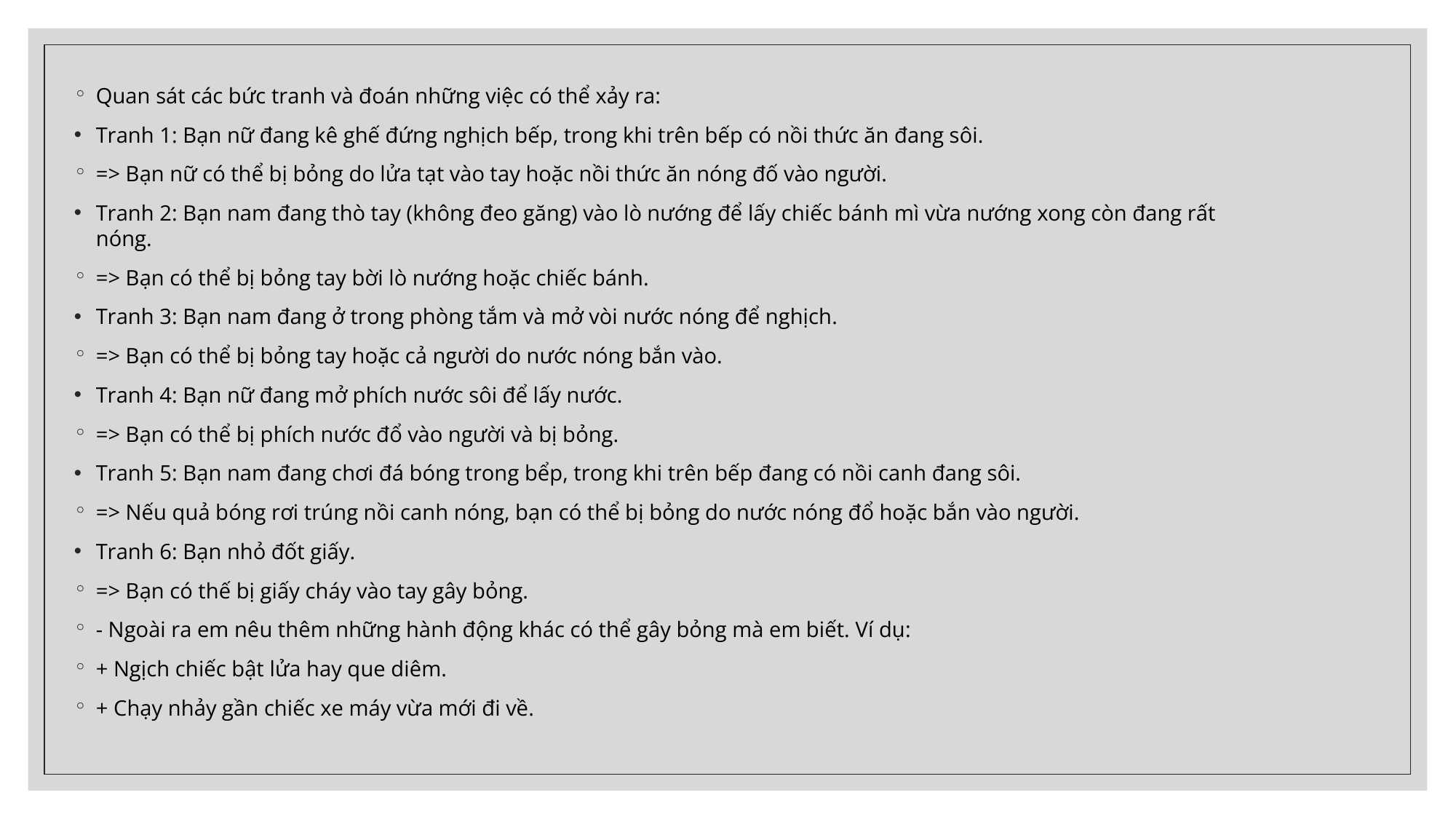

Quan sát các bức tranh và đoán những việc có thể xảy ra:
Tranh 1: Bạn nữ đang kê ghế đứng nghịch bếp, trong khi trên bếp có nồi thức ăn đang sôi.
=> Bạn nữ có thể bị bỏng do lửa tạt vào tay hoặc nồi thức ăn nóng đố vào người.
Tranh 2: Bạn nam đang thò tay (không đeo găng) vào lò nướng để lấy chiếc bánh mì vừa nướng xong còn đang rất nóng.
=> Bạn có thể bị bỏng tay bời lò nướng hoặc chiếc bánh.
Tranh 3: Bạn nam đang ở trong phòng tắm và mở vòi nước nóng để nghịch.
=> Bạn có thể bị bỏng tay hoặc cả người do nước nóng bắn vào.
Tranh 4: Bạn nữ đang mở phích nước sôi để lấy nước.
=> Bạn có thể bị phích nước đổ vào người và bị bỏng.
Tranh 5: Bạn nam đang chơi đá bóng trong bểp, trong khi trên bếp đang có nồi canh đang sôi.
=> Nếu quả bóng rơi trúng nồi canh nóng, bạn có thể bị bỏng do nước nóng đổ hoặc bắn vào người.
Tranh 6: Bạn nhỏ đốt giấy.
=> Bạn có thế bị giấy cháy vào tay gây bỏng.
- Ngoài ra em nêu thêm những hành động khác có thể gây bỏng mà em biết. Ví dụ:
+ Ngịch chiếc bật lửa hay que diêm.
+ Chạy nhảy gần chiếc xe máy vừa mới đi về.